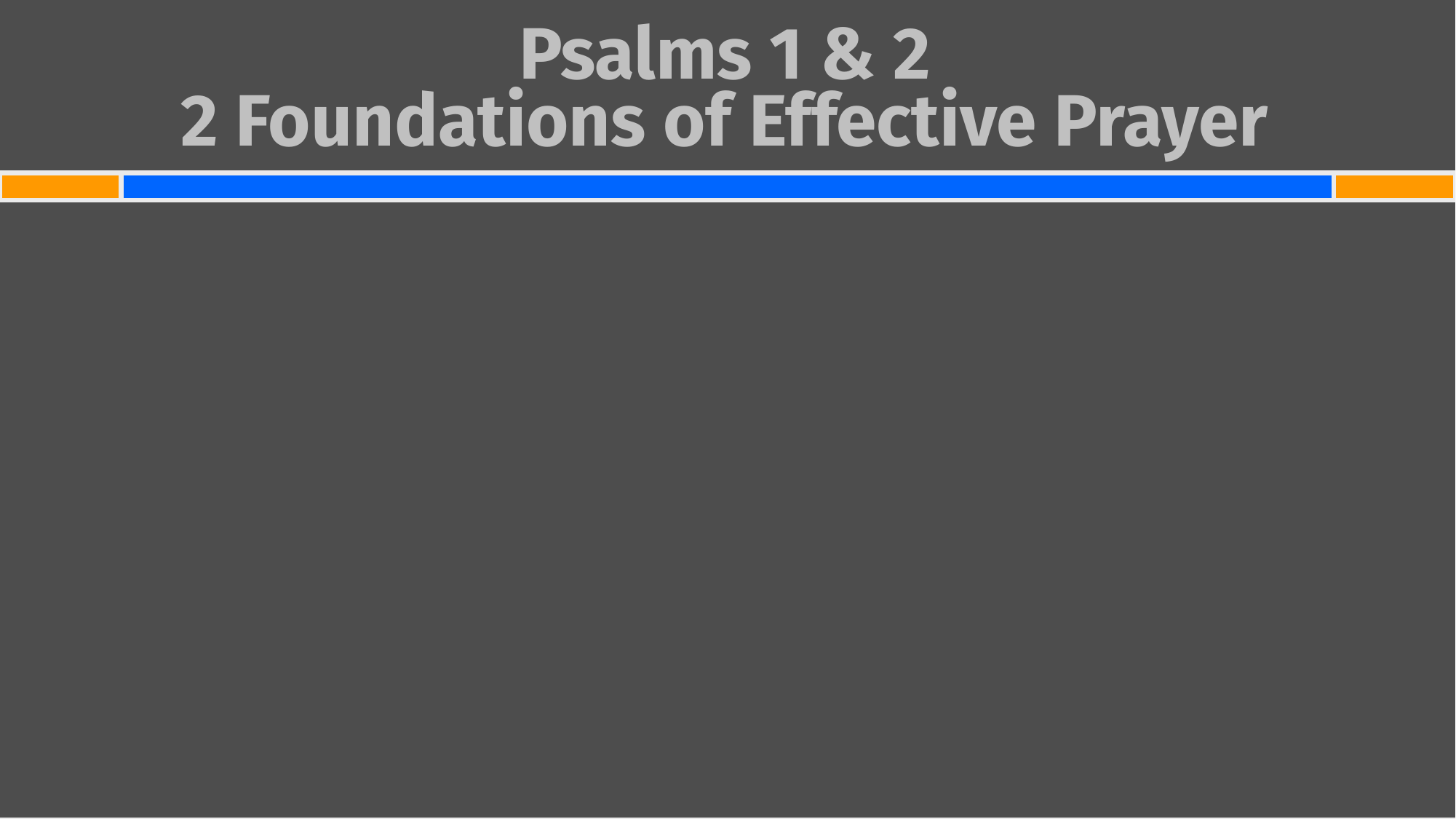

Psalms 1 & 2
2 Foundations of Effective Prayer
#